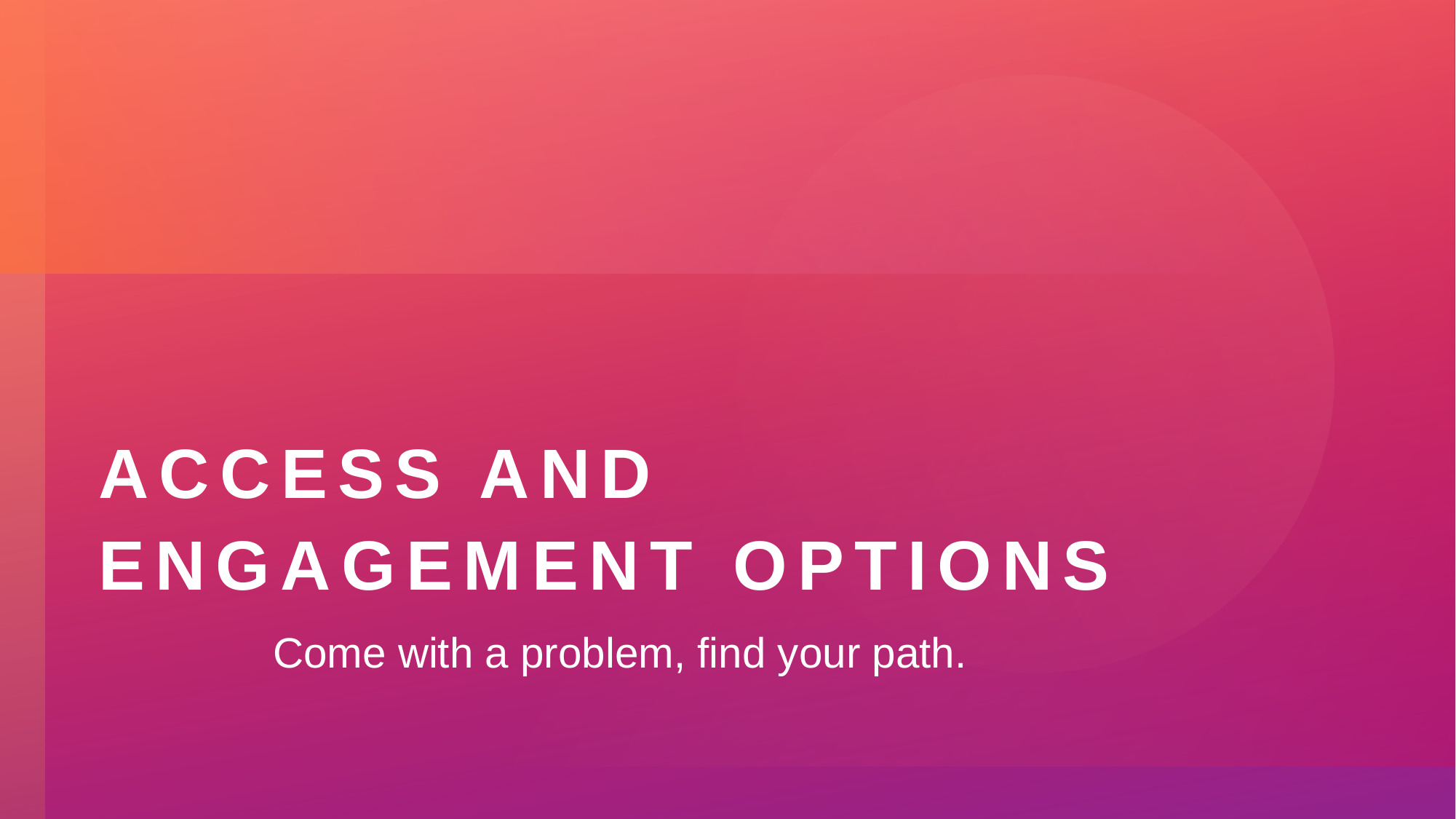

# Access and Engagement Options
Come with a problem, find your path.